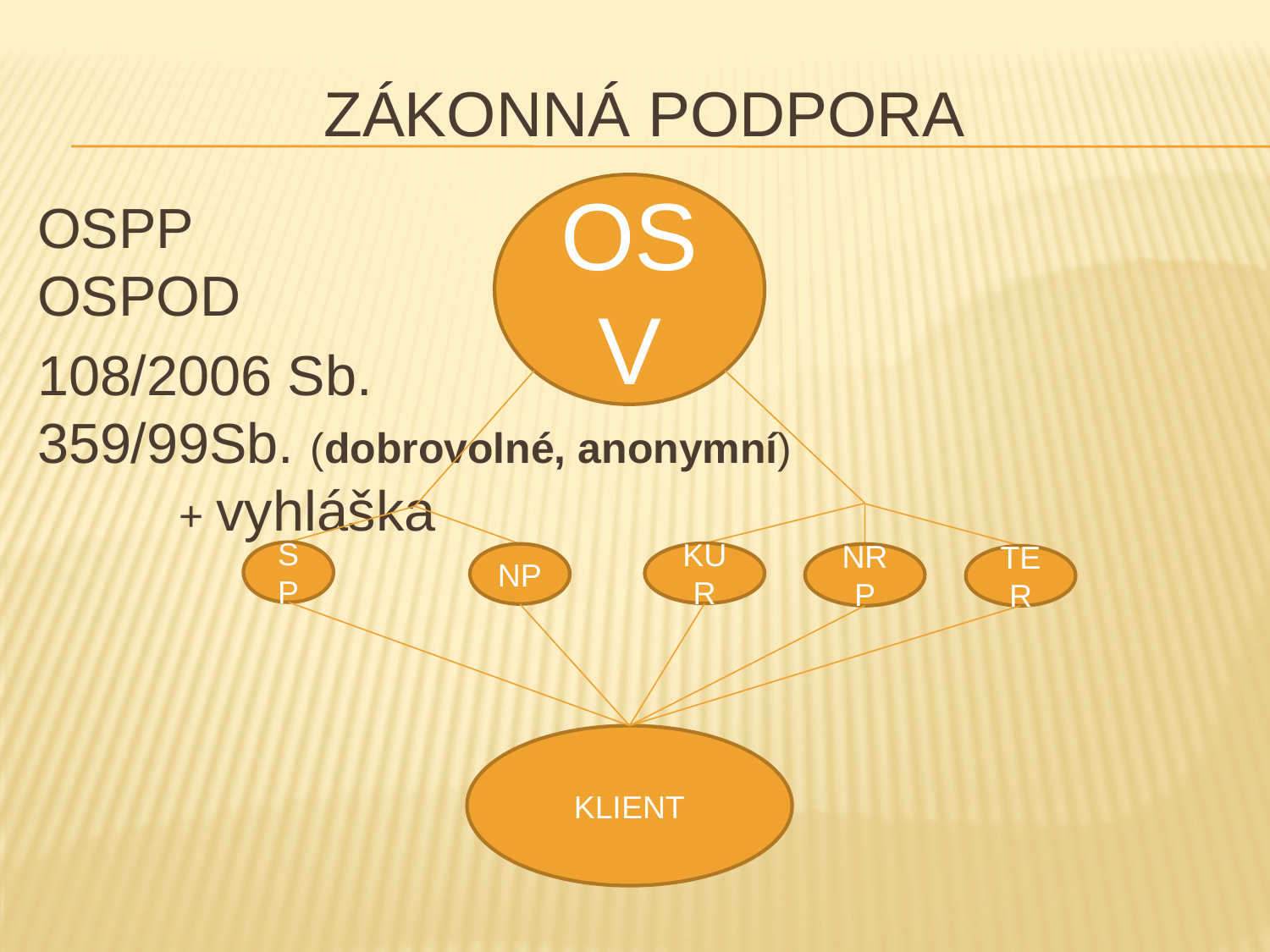

# Zákonná podpora
OSV
OSPP                                                              OSPOD
108/2006 Sb.                                        359/99Sb. (dobrovolné, anonymní)                                                 + vyhláška

SP
KUR
NP
NRP
TER
KLIENT